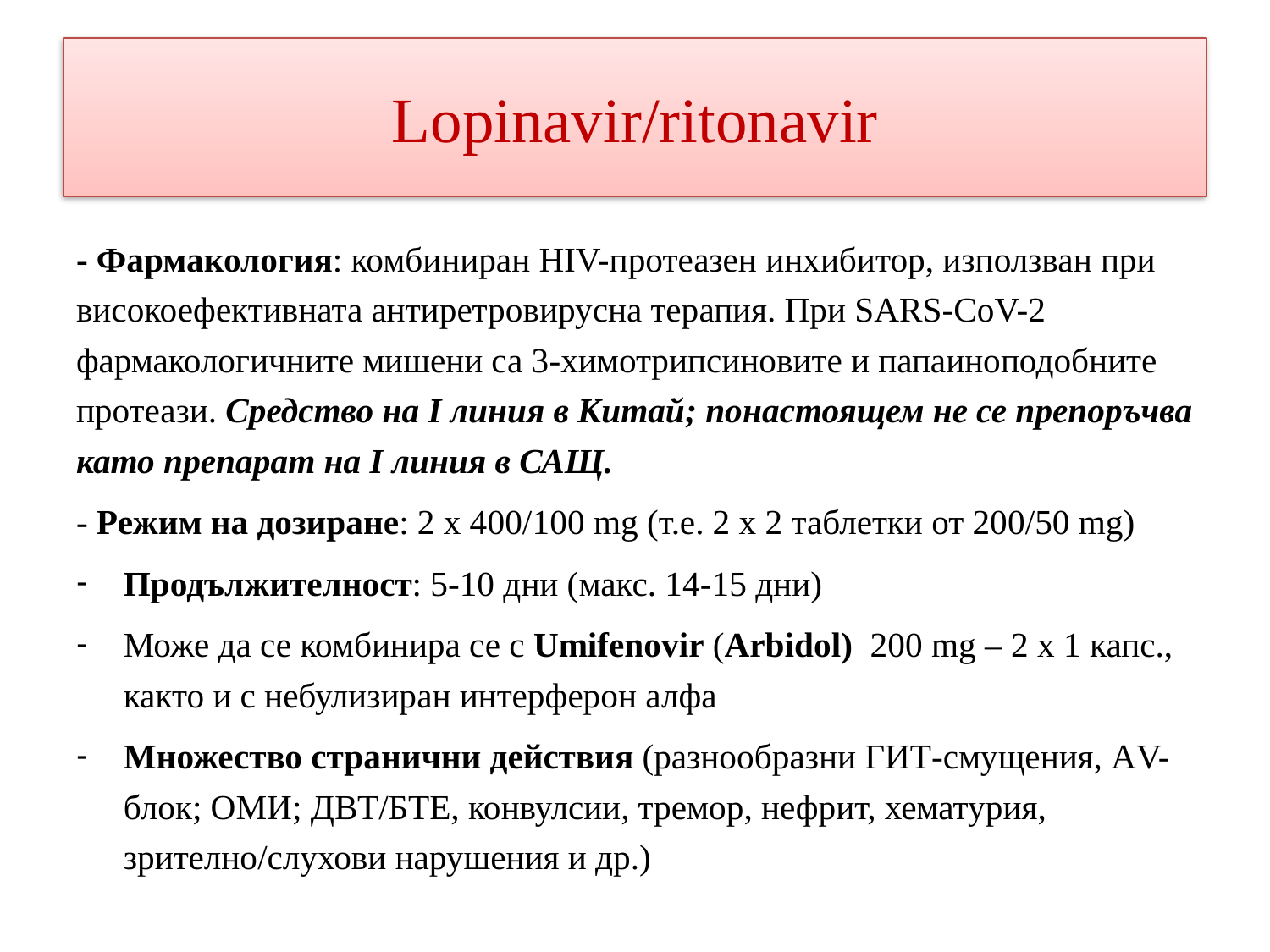

# Lopinavir/ritonavir
- Фармакология: комбиниран HIV-протеазен инхибитор, използван при високоефективната антиретровирусна терапия. При SARS-CoV-2 фармакологичните мишени са 3-химотрипсиновите и папаиноподобните протеази. Средство на І линия в Китай; понастоящем не се препоръчва като препарат на І линия в САЩ.
- Режим на дозиране: 2 х 400/100 mg (т.е. 2 х 2 таблетки от 200/50 mg)
Продължителност: 5-10 дни (макс. 14-15 дни)
Може да се комбинира се с Umifenovir (Arbidol)  200 mg – 2 х 1 капс., както и с небулизиран интерферон алфа
Множество странични действия (разнообразни ГИТ-смущения, АV-блок; ОМИ; ДВТ/БТЕ, конвулсии, тремор, нефрит, хематурия, зрително/слухови нарушения и др.)